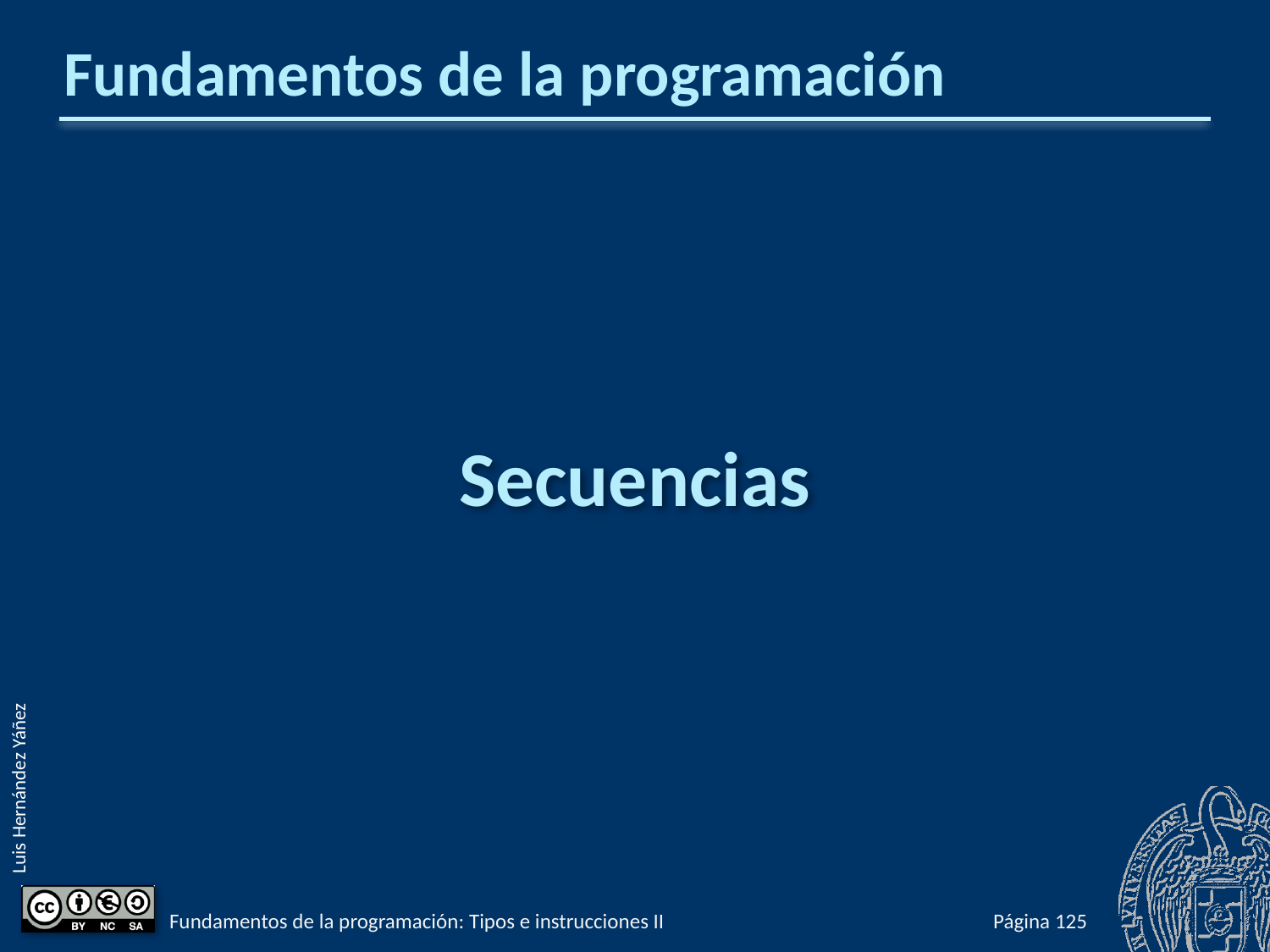

# Fundamentos de la programación
Secuencias
Fundamentos de la programación: Tipos e instrucciones II
Página 125